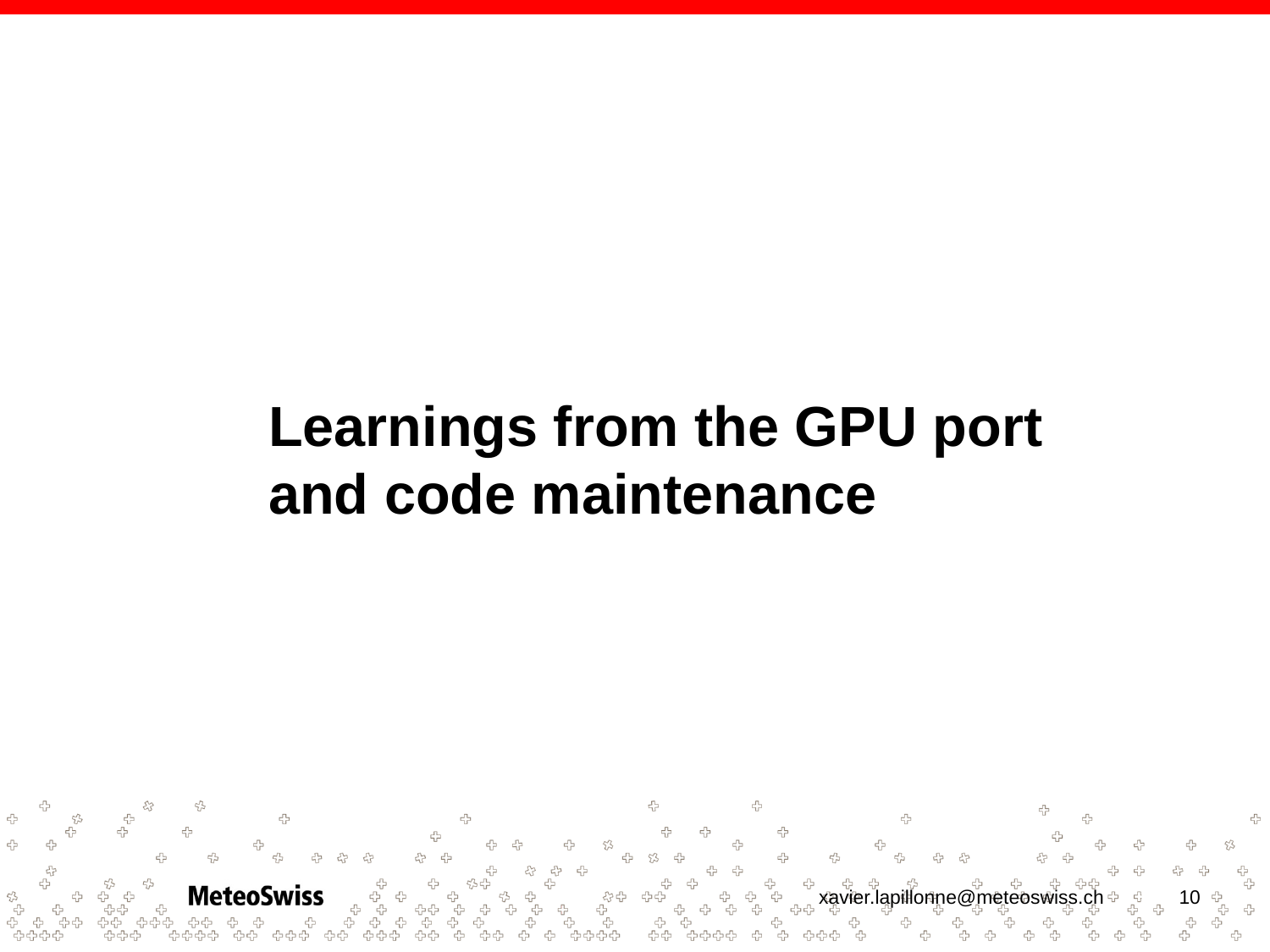

# Learnings from the GPU port and code maintenance